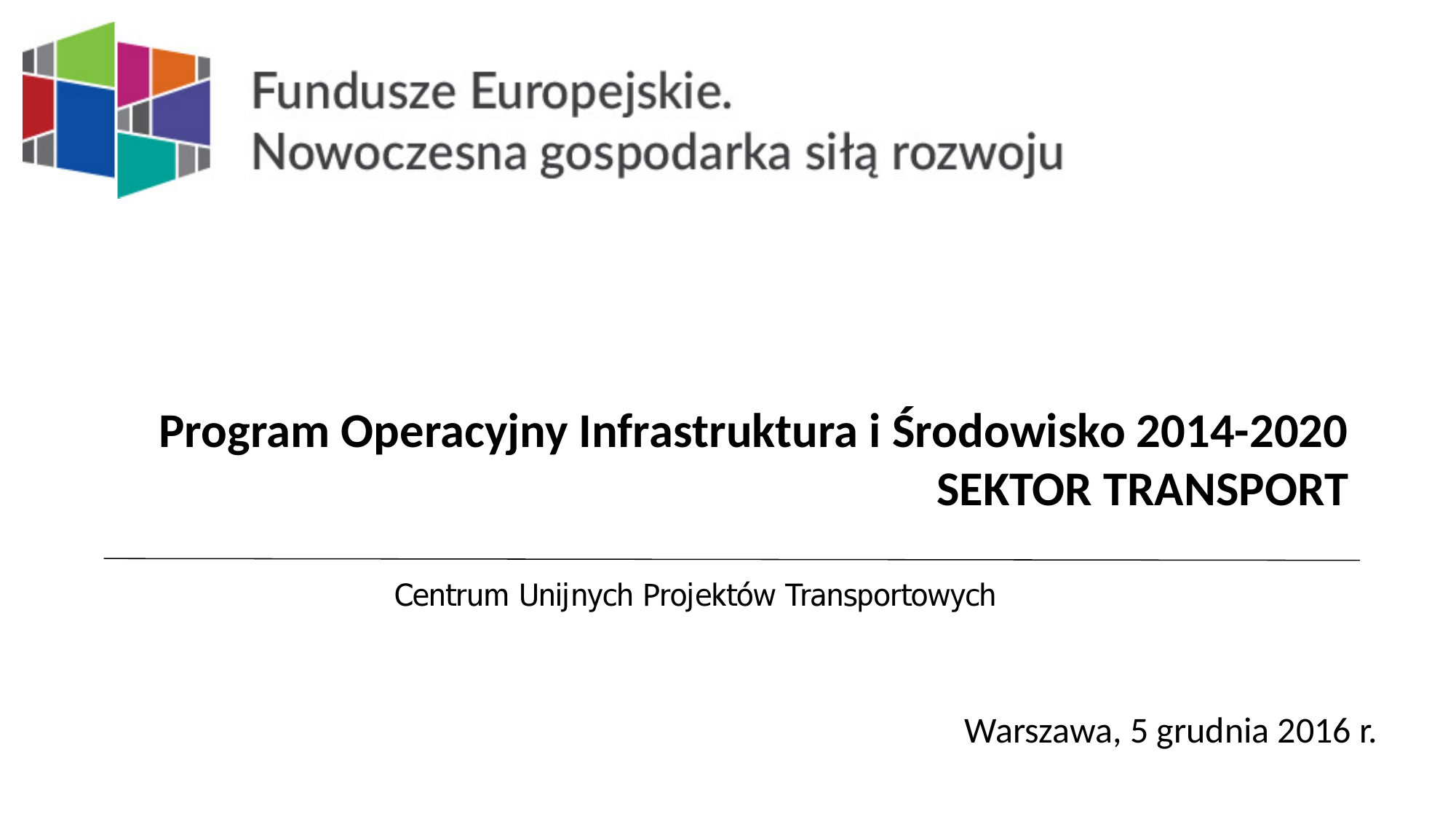

Program Operacyjny Infrastruktura i Środowisko 2014-2020
SEKTOR TRANSPORT
Centrum Unijnych Projektów Transportowych
Warszawa, 5 grudnia 2016 r.